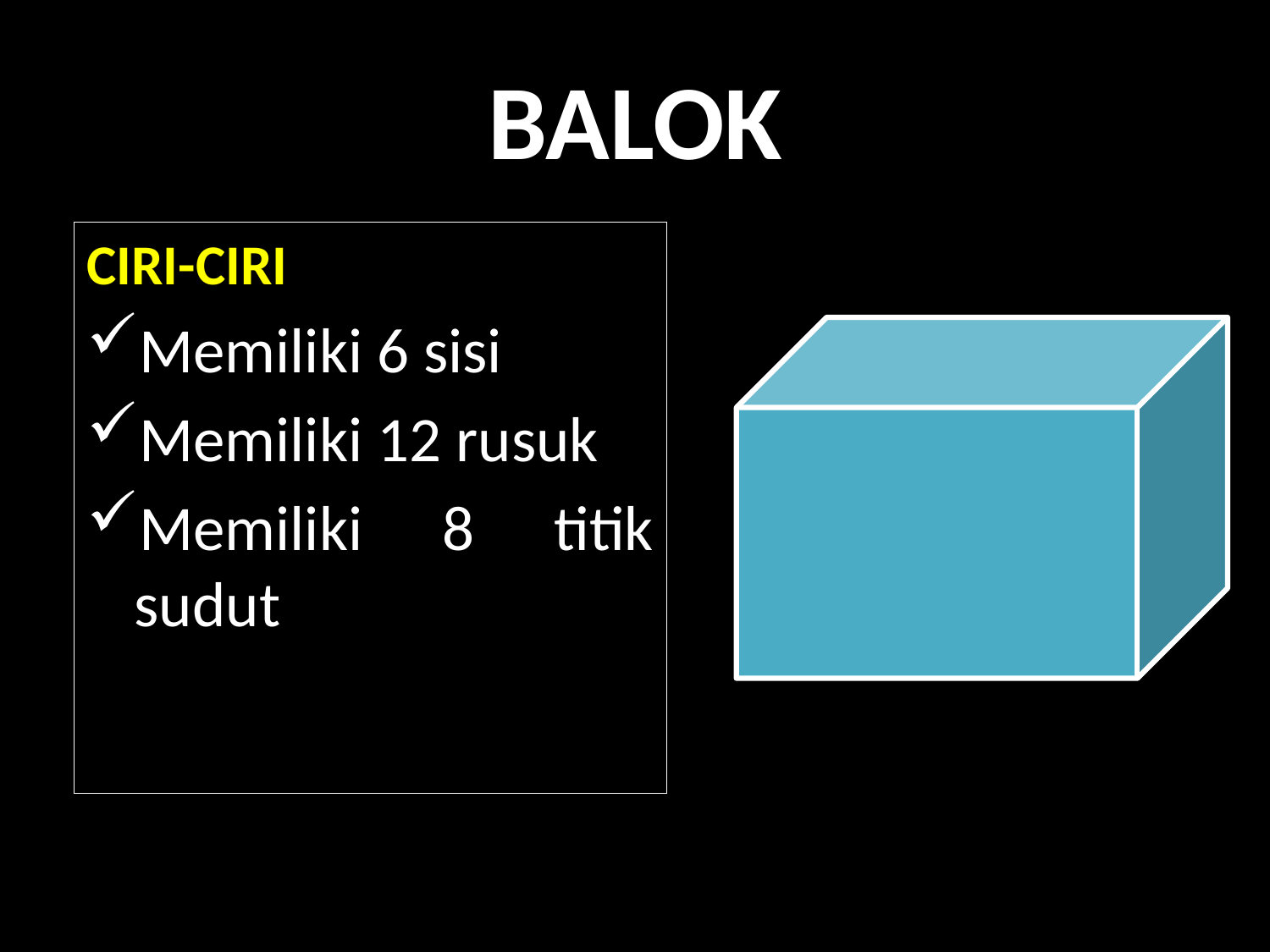

# BALOK
CIRI-CIRI
Memiliki 6 sisi
Memiliki 12 rusuk
Memiliki 8 titik sudut